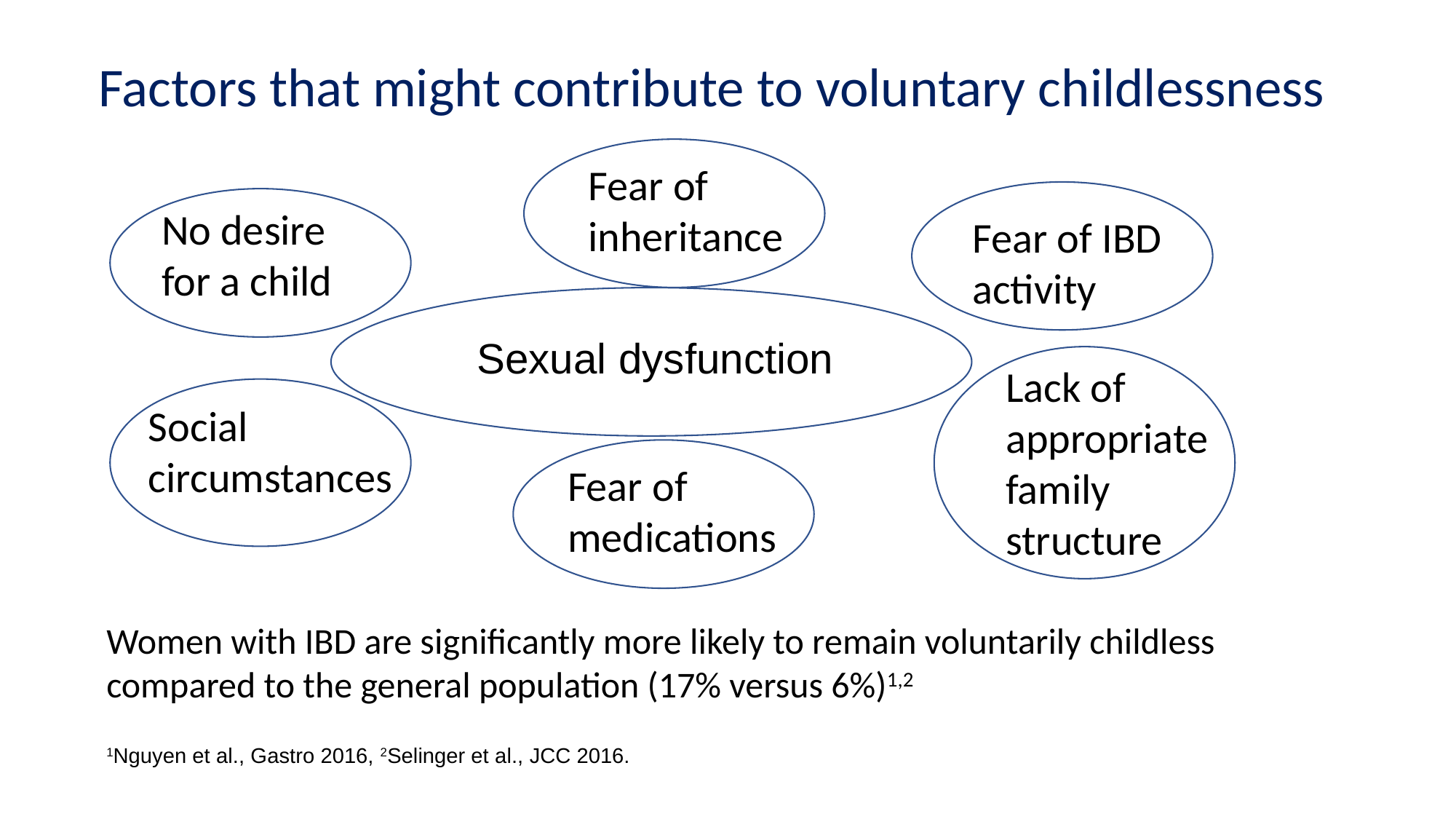

Factors that might contribute to voluntary childlessness

Fear of inheritance

No desire for a child
Fear of IBD activity

Sexual dysfunction

Lack of appropriate family structure

Social circumstances

Fear of medications
Women with IBD are significantly more likely to remain voluntarily childless compared to the general population (17% versus 6%)1,2

1Nguyen et al., Gastro 2016, 2Selinger et al., JCC 2016.